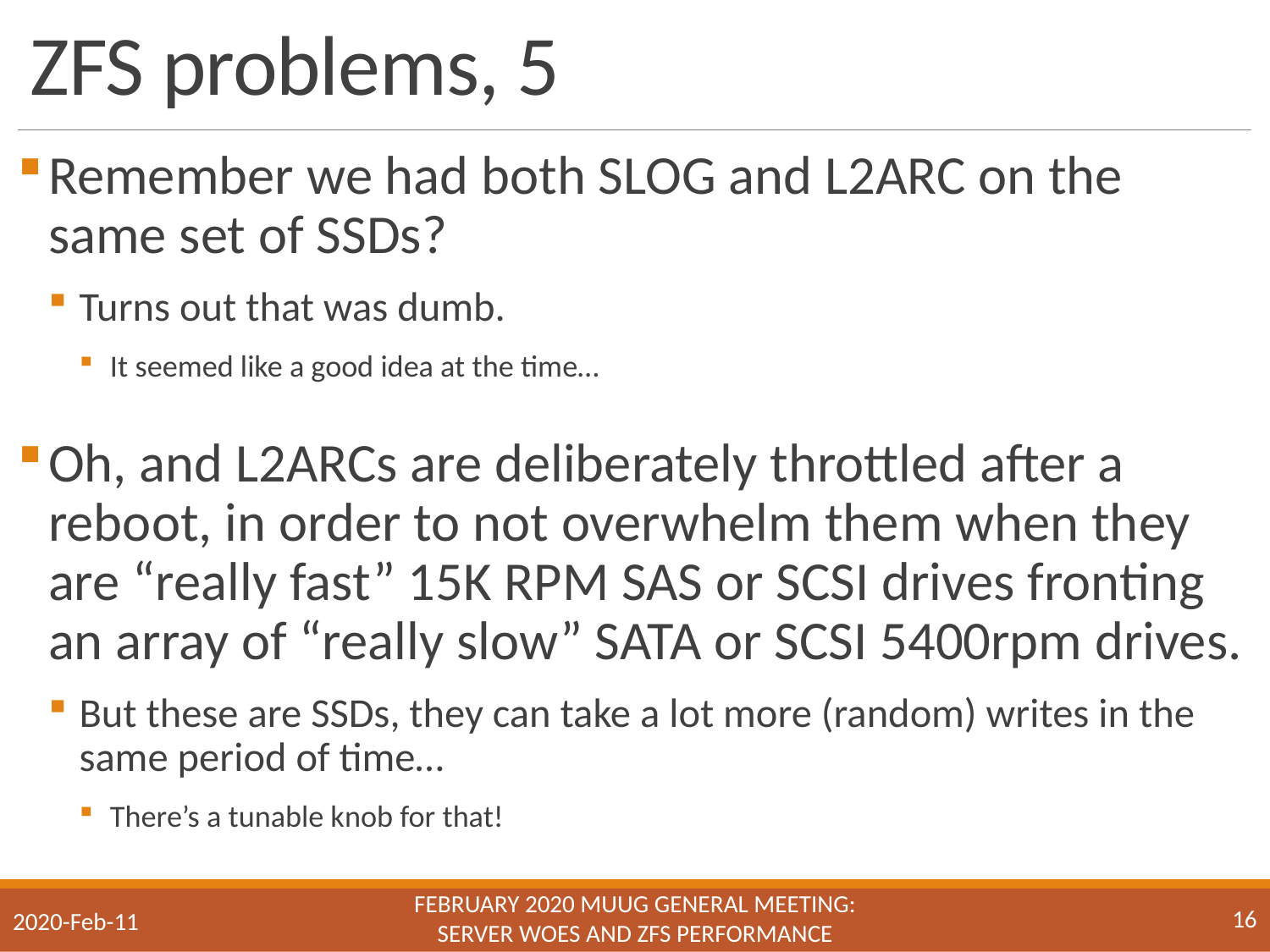

# ZFS problems, 5
Remember we had both SLOG and L2ARC on the same set of SSDs?
Turns out that was dumb.
It seemed like a good idea at the time…
Oh, and L2ARCs are deliberately throttled after a reboot, in order to not overwhelm them when they are “really fast” 15K RPM SAS or SCSI drives fronting an array of “really slow” SATA or SCSI 5400rpm drives.
But these are SSDs, they can take a lot more (random) writes in the same period of time…
There’s a tunable knob for that!
February 2020 MUUG General Meeting:
Server Woes and ZFS Performance
16
2020-Feb-11